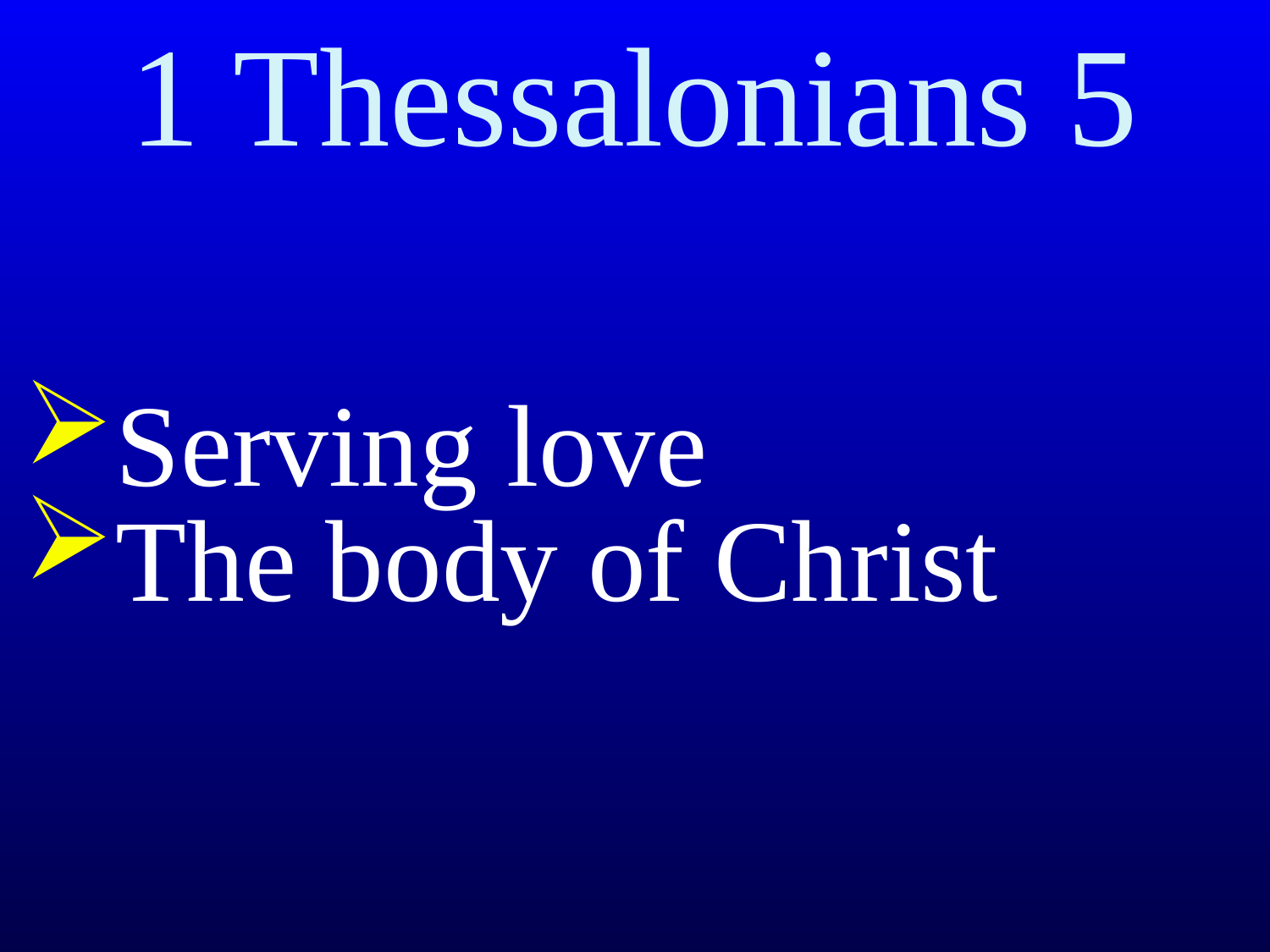

# 1 Thessalonians 5
Serving love
The body of Christ